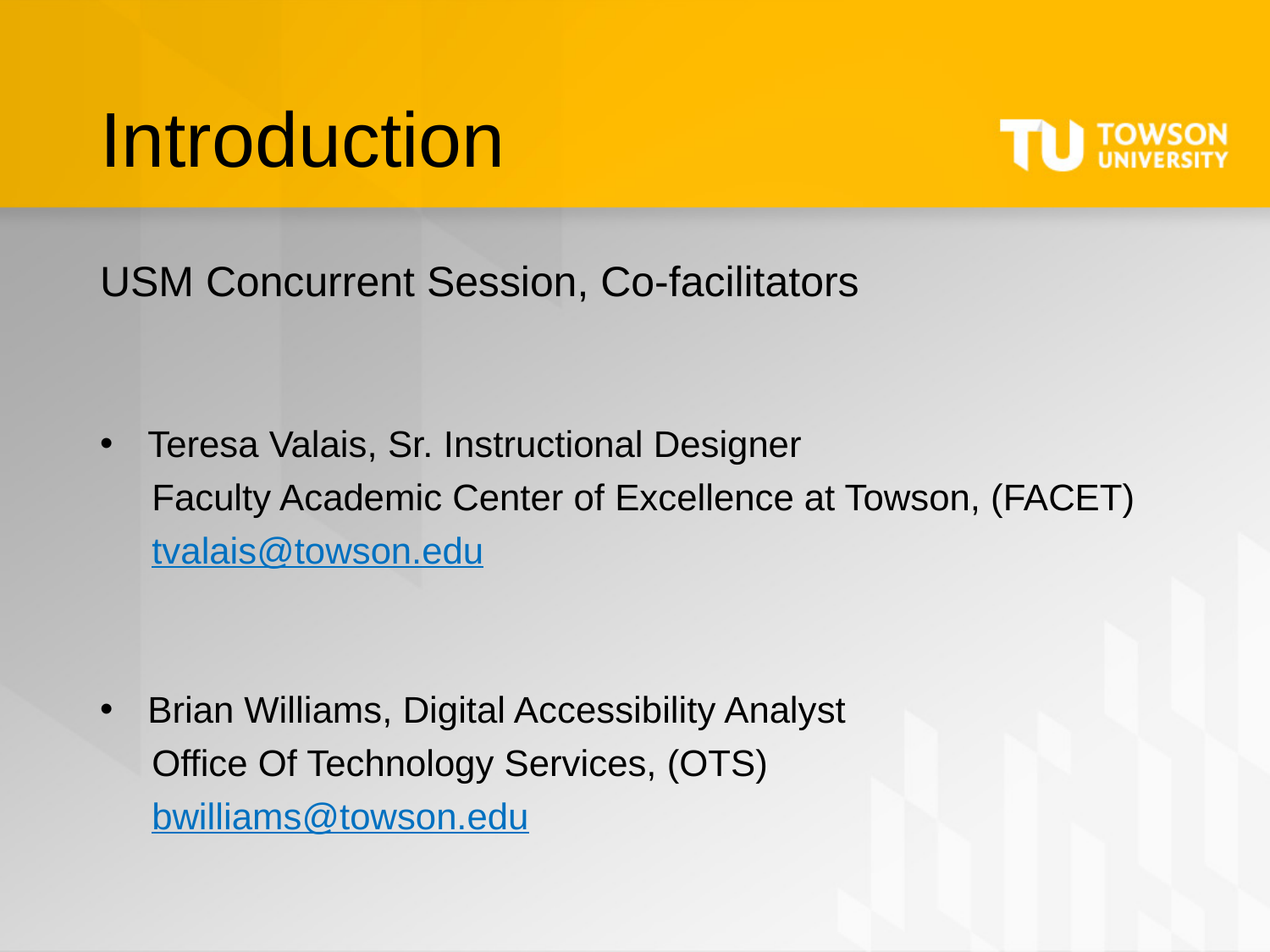

# Introduction
USM Concurrent Session, Co-facilitators

Teresa Valais, Sr. Instructional Designer
     Faculty Academic Center of Excellence at Towson, (FACET)
     tvalais@towson.edu

Brian Williams, Digital Accessibility Analyst
     Office Of Technology Services, (OTS)
     bwilliams@towson.edu